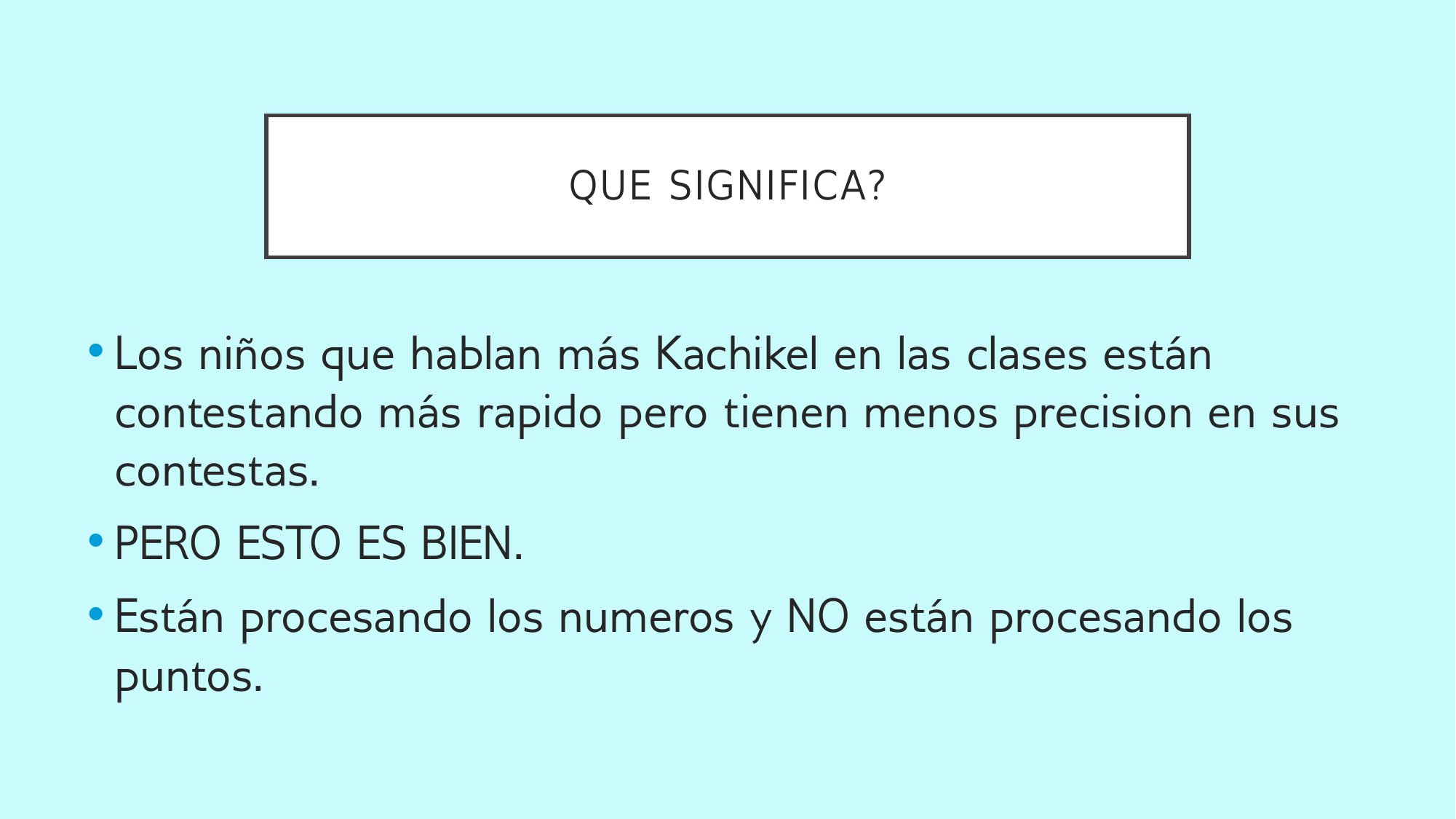

# Que significa?
Los niños que hablan más Kachikel en las clases están contestando más rapido pero tienen menos precision en sus contestas.
PERO ESTO ES BIEN.
Están procesando los numeros y NO están procesando los puntos.